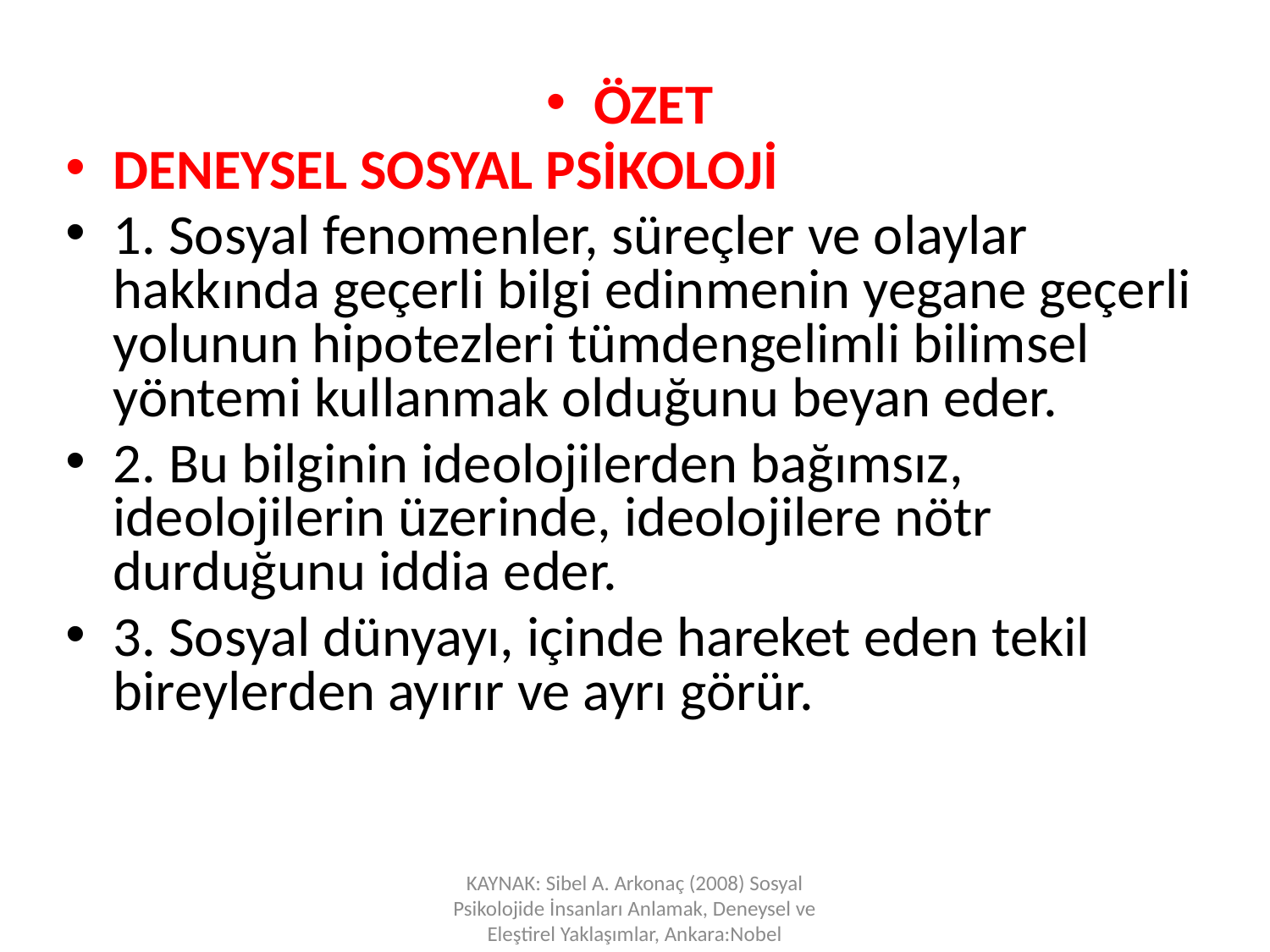

ÖZET
DENEYSEL SOSYAL PSİKOLOJİ
1. Sosyal fenomenler, süreçler ve olaylar hakkında geçerli bilgi edinmenin yegane geçerli yolunun hipotezleri tümdengelimli bilimsel yöntemi kullanmak olduğunu beyan eder.
2. Bu bilginin ideolojilerden bağımsız, ideolojilerin üzerinde, ideolojilere nötr durduğunu iddia eder.
3. Sosyal dünyayı, içinde hareket eden tekil bireylerden ayırır ve ayrı görür.
KAYNAK: Sibel A. Arkonaç (2008) Sosyal Psikolojide İnsanları Anlamak, Deneysel ve Eleştirel Yaklaşımlar, Ankara:Nobel